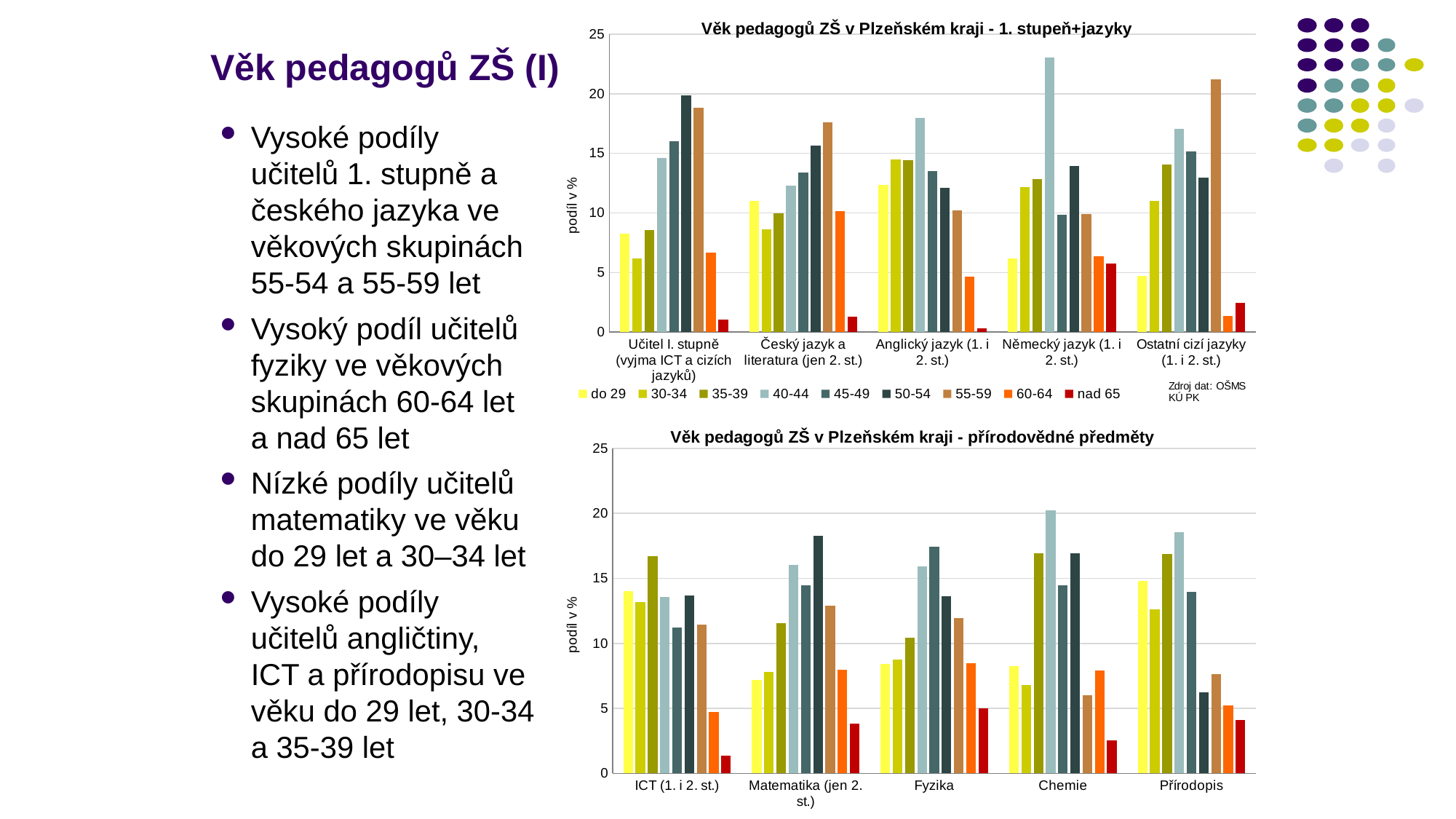

### Chart: Věk pedagogů ZŠ v Plzeňském kraji - 1. stupeň+jazyky

| Category | do 29 | 30-34 | 35-39 | 40-44 | 45-49 | 50-54 | 55-59 | 60-64 | nad 65 |
|---|---|---|---|---|---|---|---|---|---|
| Učitel I. stupně (vyjma ICT a cizích jazyků) | 8.255633869591327 | 6.160118840671323 | 8.533771610986442 | 14.633837984765638 | 16.04349062865451 | 19.861563260532886 | 18.80906476184456 | 6.678466449634945 | 1.0240525933183728 |
| Český jazyk a literatura (jen 2. st.) | 11.036789297658864 | 8.606465997770346 | 9.944258639910814 | 12.307692307692308 | 13.400222965440356 | 15.674470457079153 | 17.61426978818283 | 10.144927536231885 | 1.2709030100334449 |
| Anglický jazyk (1. i 2. st.) | 12.35515643105446 | 14.498841251448436 | 14.411935110081112 | 17.94611819235226 | 13.499420625724218 | 12.108922363847045 | 10.182502896871378 | 4.678447276940904 | 0.3186558516801854 |
| Německý jazyk (1. i 2. st.) | 6.159614354579539 | 12.158543117300482 | 12.854847348687734 | 23.03160149973219 | 9.855382967327262 | 13.926084627745045 | 9.90894483128013 | 6.373861810391001 | 5.731119442956615 |
| Ostatní cizí jazyky (1. i 2. st.) | 4.683195592286501 | 11.019283746556473 | 14.049586776859504 | 17.079889807162534 | 15.151515151515152 | 12.947658402203857 | 21.21212121212121 | 1.3774104683195592 | 2.479338842975207 |
# Věk pedagogů ZŠ (I)
Vysoké podíly učitelů 1. stupně a českého jazyka ve věkových skupinách 55-54 a 55-59 let
Vysoký podíl učitelů fyziky ve věkových skupinách 60-64 let a nad 65 let
Nízké podíly učitelů matematiky ve věku do 29 let a 30–34 let
Vysoké podíly učitelů angličtiny, ICT a přírodopisu ve věku do 29 let, 30-34 a 35-39 let

### Chart: Věk pedagogů ZŠ v Plzeňském kraji - přírodovědné předměty

| Category | do 29 | 30-34 | 35-39 | 40-44 | 45-49 | 50-54 | 55-59 | 60-64 | nad 65 |
|---|---|---|---|---|---|---|---|---|---|
| ICT (1. i 2. st.) | 14.02013942680093 | 13.168086754453912 | 16.73121611154144 | 13.555383423702557 | 11.23160340821069 | 13.710302091402014 | 11.463981409759876 | 4.725019364833463 | 1.39426800929512 |
| Matematika (jen 2. st.) | 7.184375726575215 | 7.8121367123924665 | 11.555452220413857 | 16.019530341780982 | 14.438502673796792 | 18.298070216228783 | 12.903975819576843 | 7.951639153685189 | 3.836317135549872 |
| Fyzika | 8.435960591133005 | 8.74384236453202 | 10.4064039408867 | 15.948275862068966 | 17.426108374384235 | 13.608374384236454 | 11.945812807881774 | 8.497536945812808 | 4.987684729064039 |
| Chemie | 8.231368186874304 | 6.7853170189098995 | 16.907675194660733 | 20.24471635150167 | 14.46051167964405 | 16.907675194660733 | 6.0066740823136815 | 7.897664071190212 | 2.558398220244716 |
| Přírodopis | 14.77467199087279 | 12.606959498003423 | 16.88533941814033 | 18.53964632059327 | 13.976041072447233 | 6.217912150598973 | 7.6440387906446094 | 5.248146035367941 | 4.107244723331432 |